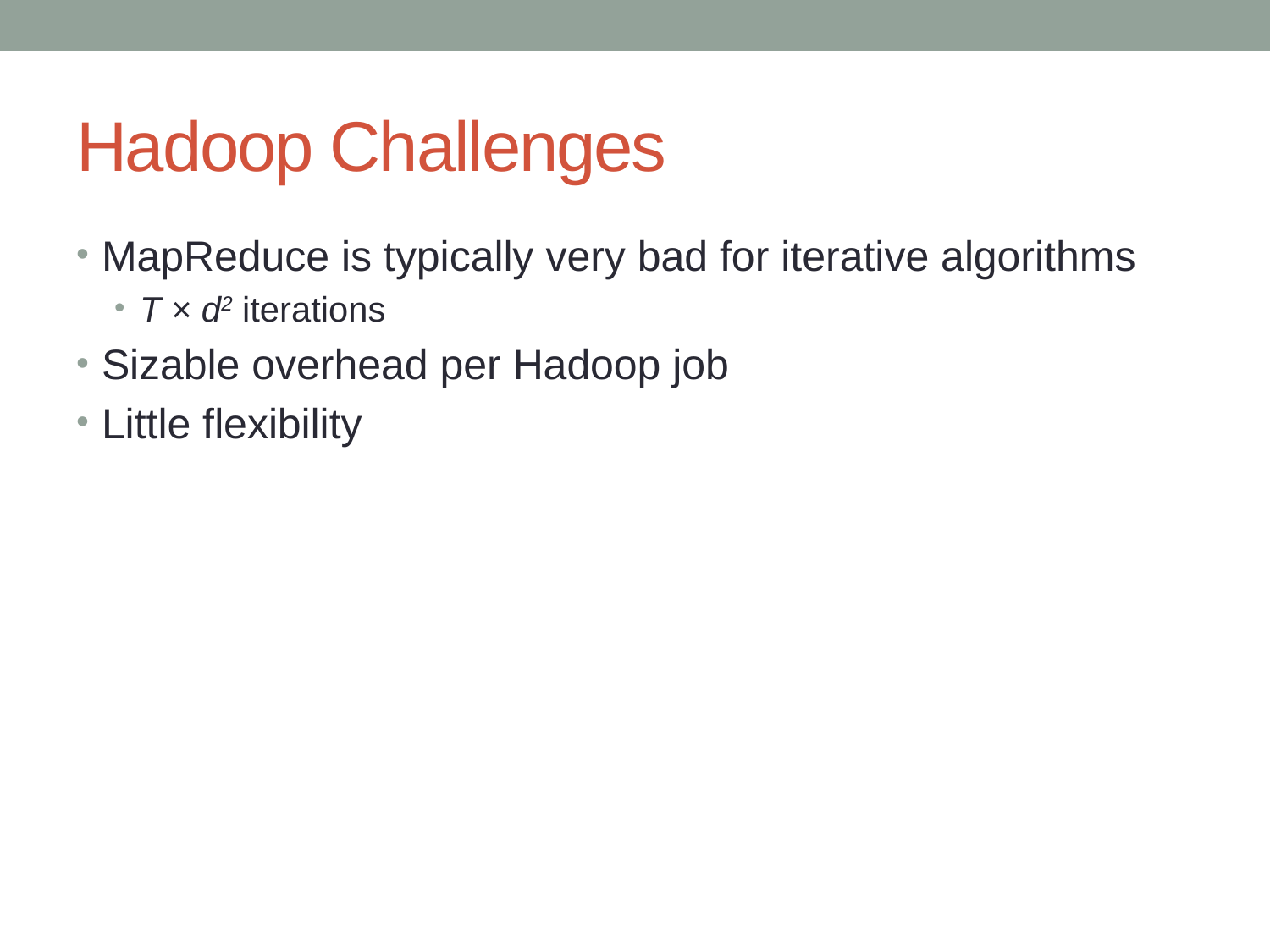

# Hadoop Challenges
MapReduce is typically very bad for iterative algorithms
T × d2 iterations
Sizable overhead per Hadoop job
Little flexibility